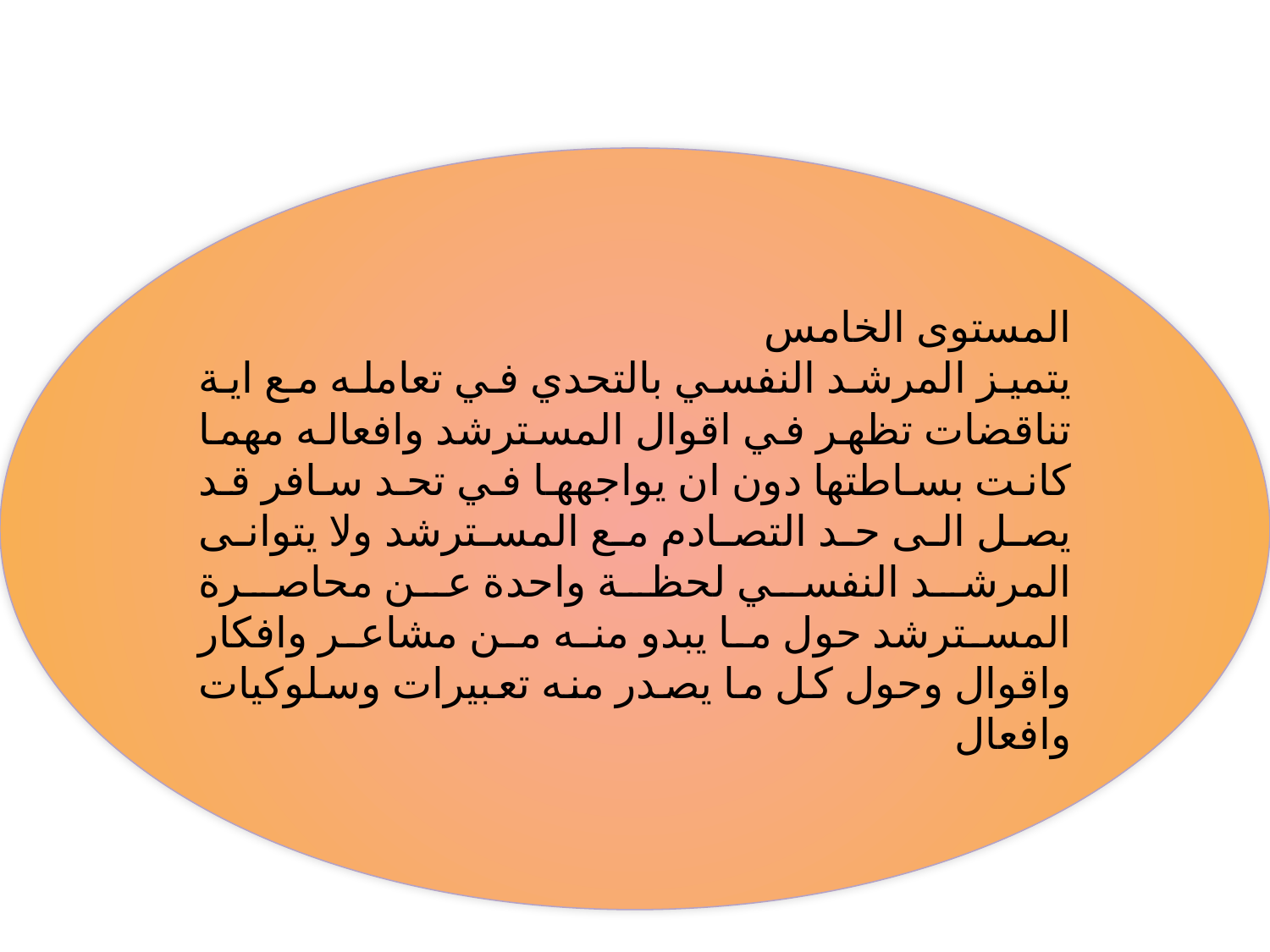

المستوى الخامس
يتميز المرشد النفسي بالتحدي في تعامله مع اية تناقضات تظهر في اقوال المسترشد وافعاله مهما كانت بساطتها دون ان يواجهها في تحد سافر قد يصل الى حد التصادم مع المسترشد ولا يتوانى المرشد النفسي لحظة واحدة عن محاصرة المسترشد حول ما يبدو منه من مشاعر وافكار واقوال وحول كل ما يصدر منه تعبيرات وسلوكيات وافعال